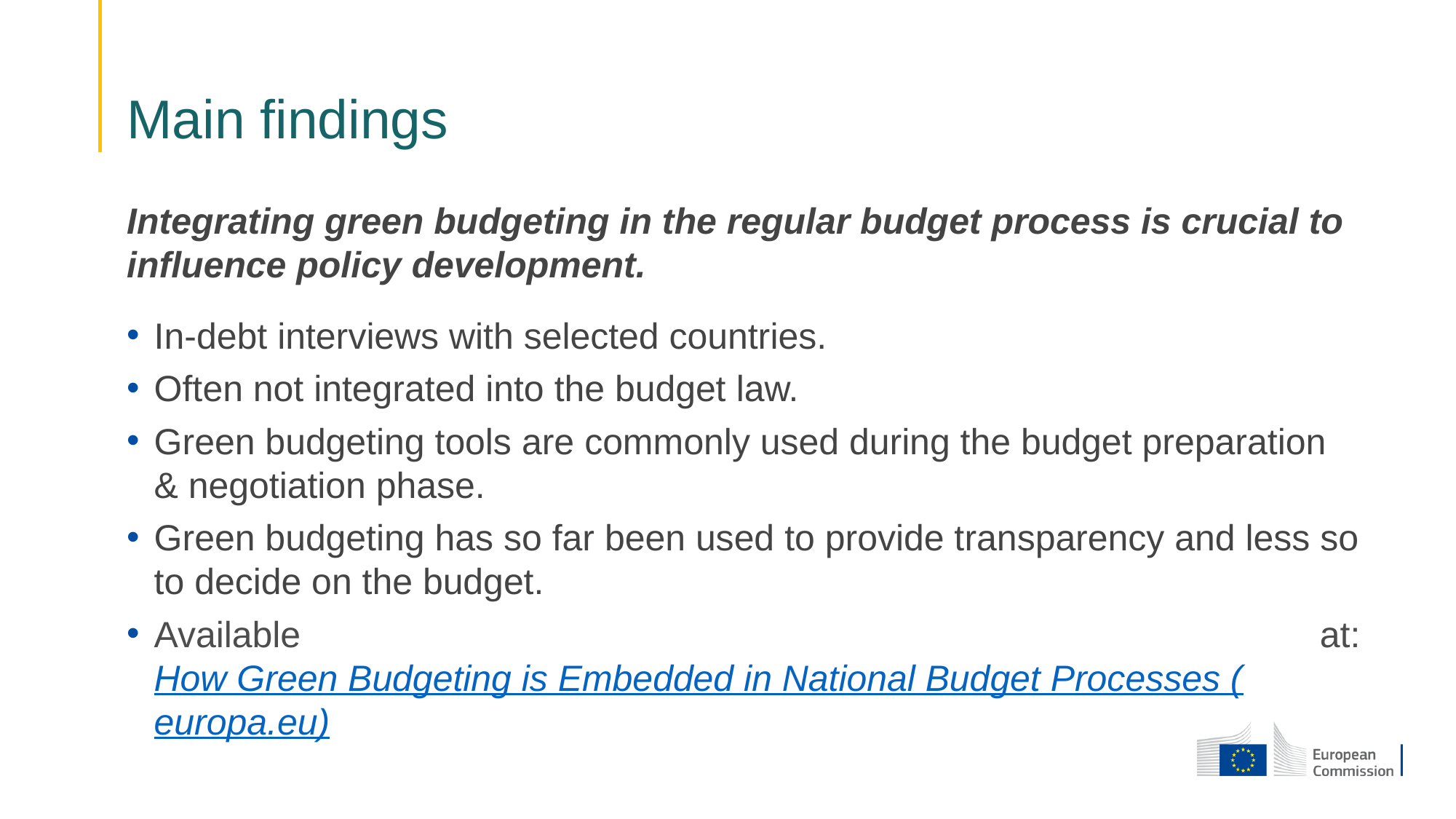

# Main findings
Integrating green budgeting in the regular budget process is crucial to influence policy development.
In-debt interviews with selected countries.
Often not integrated into the budget law.
Green budgeting tools are commonly used during the budget preparation & negotiation phase.
Green budgeting has so far been used to provide transparency and less so to decide on the budget.
Available at: How Green Budgeting is Embedded in National Budget Processes (europa.eu)